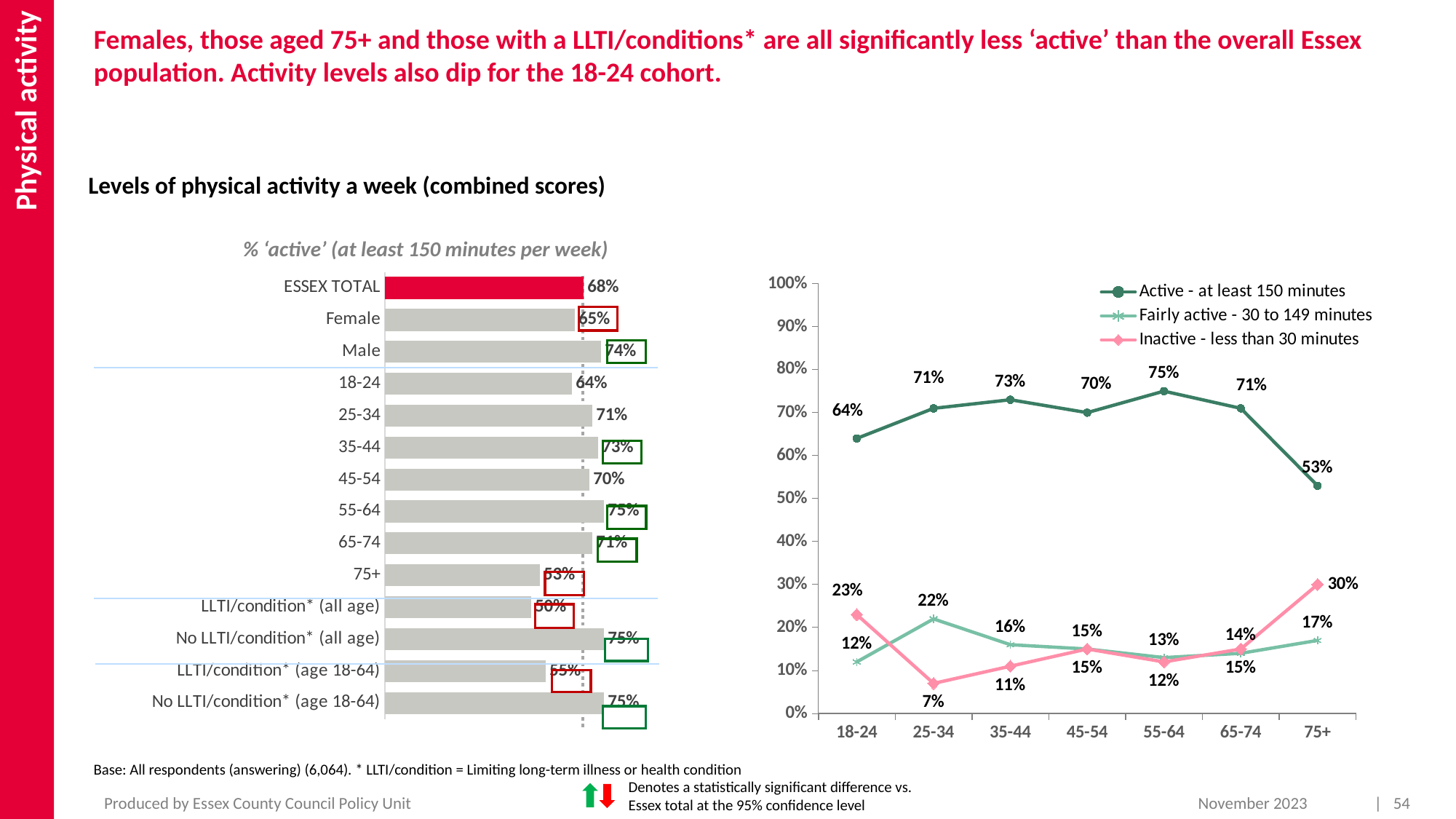

Physical activity
Females, those aged 75+ and those with a LLTI/conditions* are all significantly less ‘active’ than the overall Essex population. Activity levels also dip for the 18-24 cohort.

Levels of physical activity a week (combined scores)
% ‘active’ (at least 150 minutes per week)

### Chart

| Category | 2023 |
|---|---|
| ESSEX TOTAL | 0.68 |
| Female | 0.65 |
| Male | 0.74 |
| 18-24 | 0.64 |
| 25-34 | 0.71 |
| 35-44 | 0.73 |
| 45-54 | 0.7 |
| 55-64 | 0.75 |
| 65-74 | 0.71 |
| 75+ | 0.53 |
| LLTI/condition* (all age) | 0.5 |
| No LLTI/condition* (all age) | 0.75 |
| LLTI/condition* (age 18-64) | 0.55 |
| No LLTI/condition* (age 18-64) | 0.75 |

### Chart

| Category | Active - at least 150 minutes | Fairly active - 30 to 149 minutes | Inactive - less than 30 minutes |
|---|---|---|---|
| 18-24 | 0.64 | 0.12 | 0.23 |
| 25-34 | 0.71 | 0.22 | 0.07 |
| 35-44 | 0.73 | 0.16 | 0.11 |
| 45-54 | 0.7 | 0.15 | 0.15 |
| 55-64 | 0.75 | 0.13 | 0.12 |
| 65-74 | 0.71 | 0.14 | 0.15 |
| 75+ | 0.53 | 0.17 | 0.3 |

Base: All respondents (answering) (6,064). * LLTI/condition = Limiting long-term illness or health condition
Denotes a statistically significant difference vs. Essex total at the 95% confidence level

November 2023
|   54
Produced by Essex County Council Policy Unit